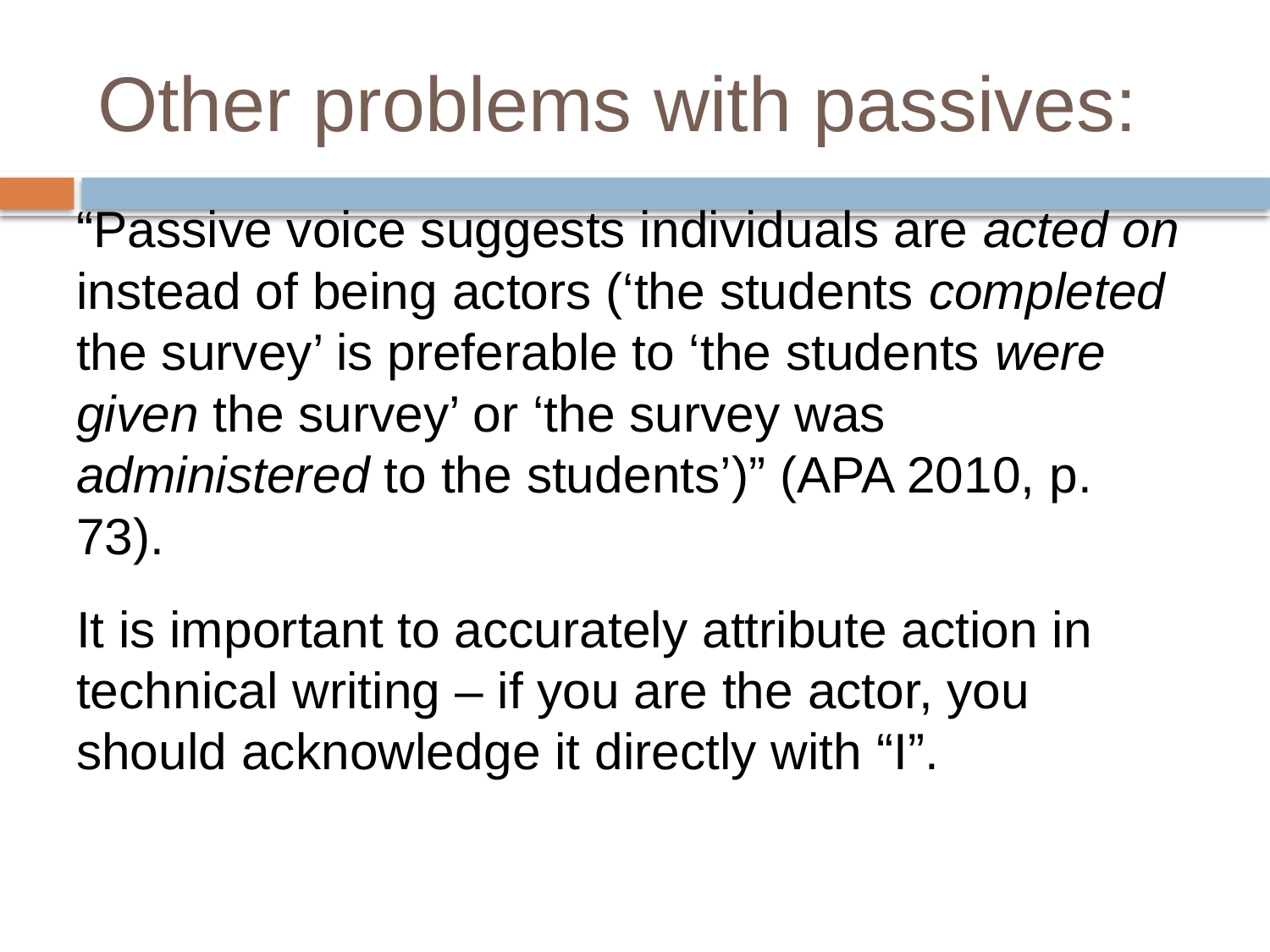

# Other problems with passives:
“Passive voice suggests individuals are acted on instead of being actors (‘the students completed the survey’ is preferable to ‘the students were given the survey’ or ‘the survey was administered to the students’)” (APA 2010, p. 73).
It is important to accurately attribute action in technical writing – if you are the actor, you should acknowledge it directly with “I”.